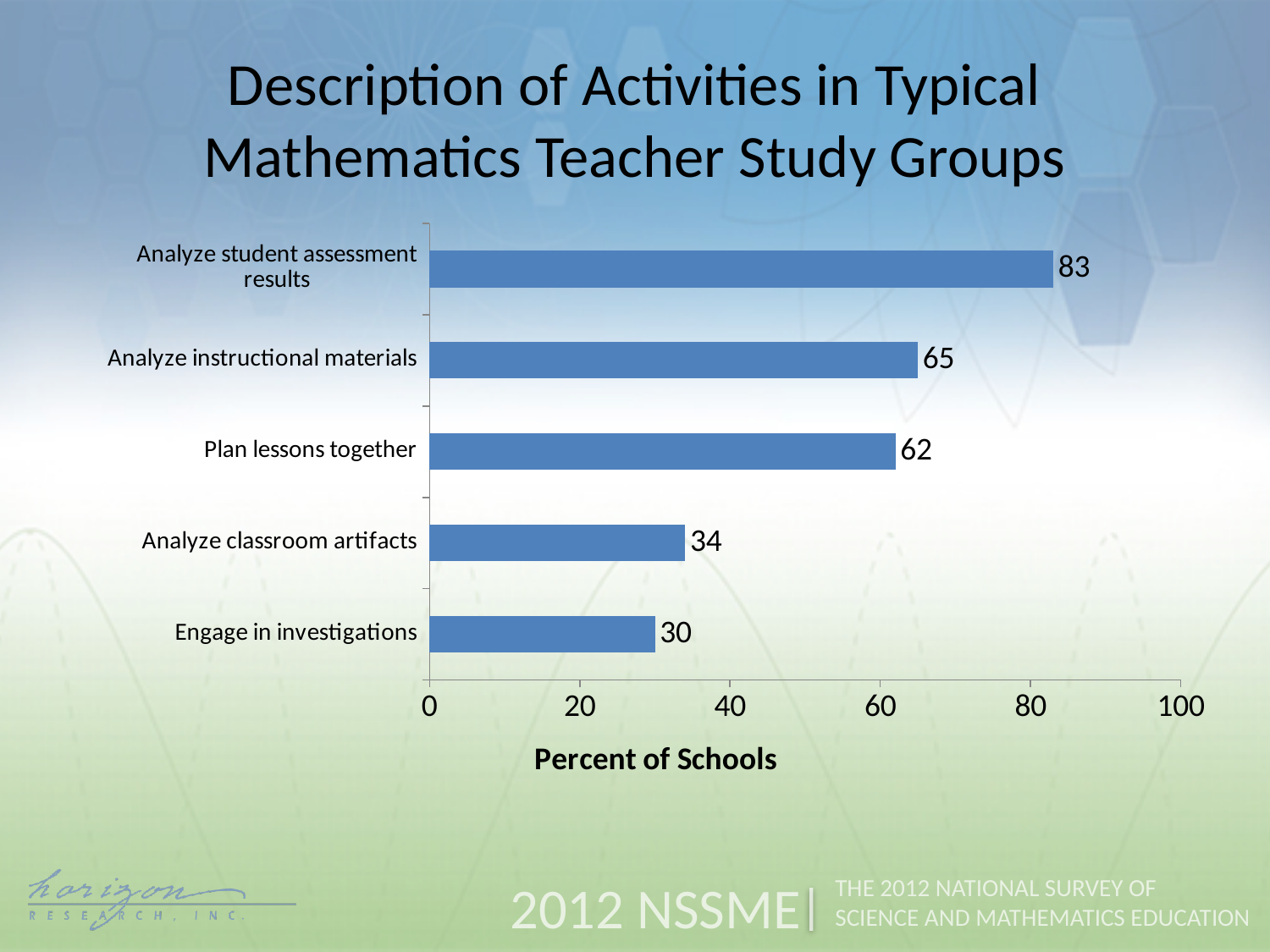

Description of Activities in Typical Mathematics Teacher Study Groups

### Chart

| Category | Mathematics |
|---|---|
| Engage in investigations | 30.0 |
| Analyze classroom artifacts | 34.0 |
| Plan lessons together | 62.0 |
| Analyze instructional materials | 65.0 |
| Analyze student assessment results | 83.0 |